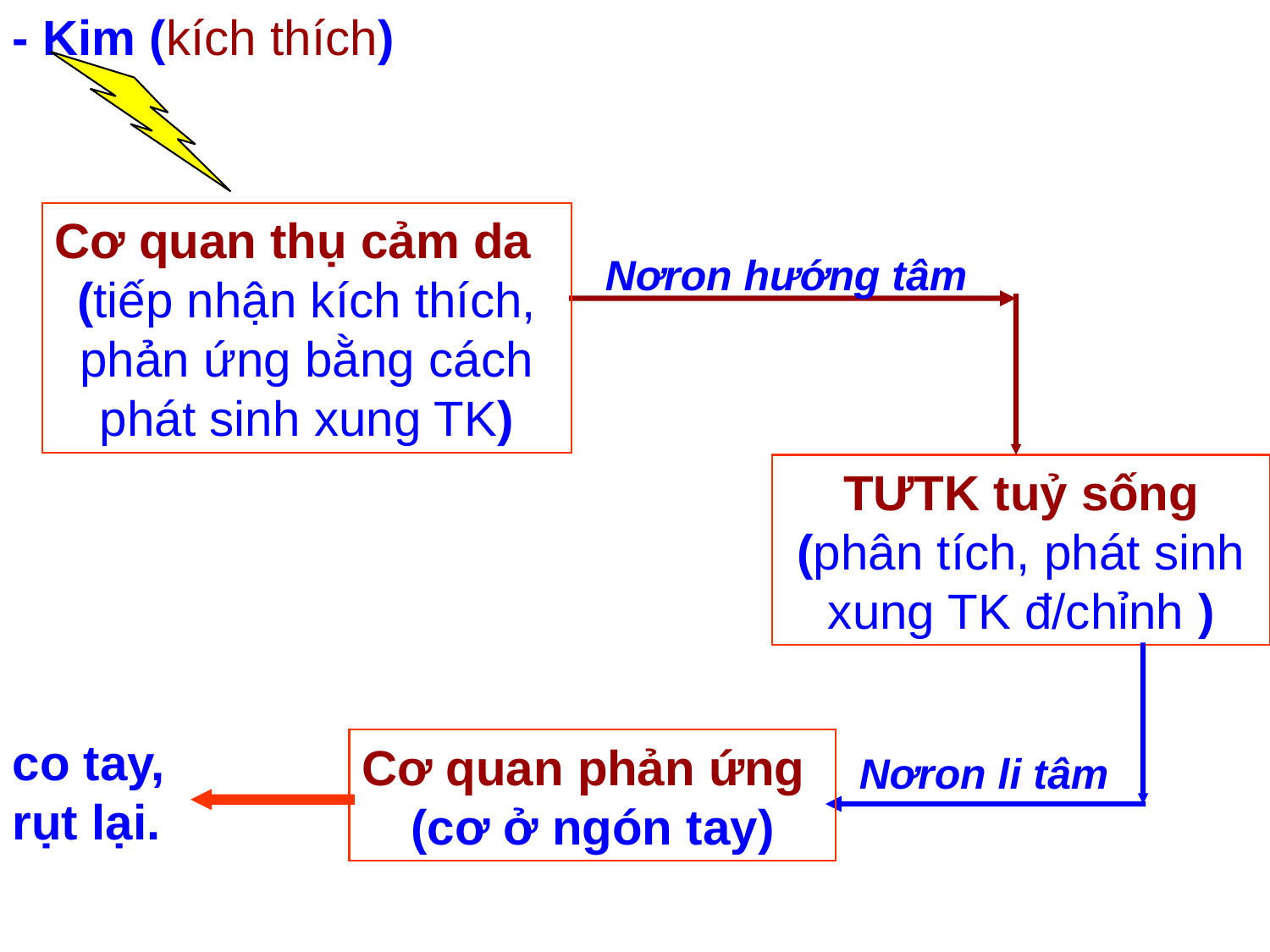

- Kim (kích thích)

Cơ quan thụ cảm da
(tiếp nhận kích thích, phản ứng bằng cách phát sinh xung TK)
Nơron hướng tâm

TƯTK tuỷ sống
(phân tích, phát sinh xung TK đ/chỉnh )

co tay, rụt lại.
Cơ quan phản ứng
(cơ ở ngón tay)
Nơron li tâm